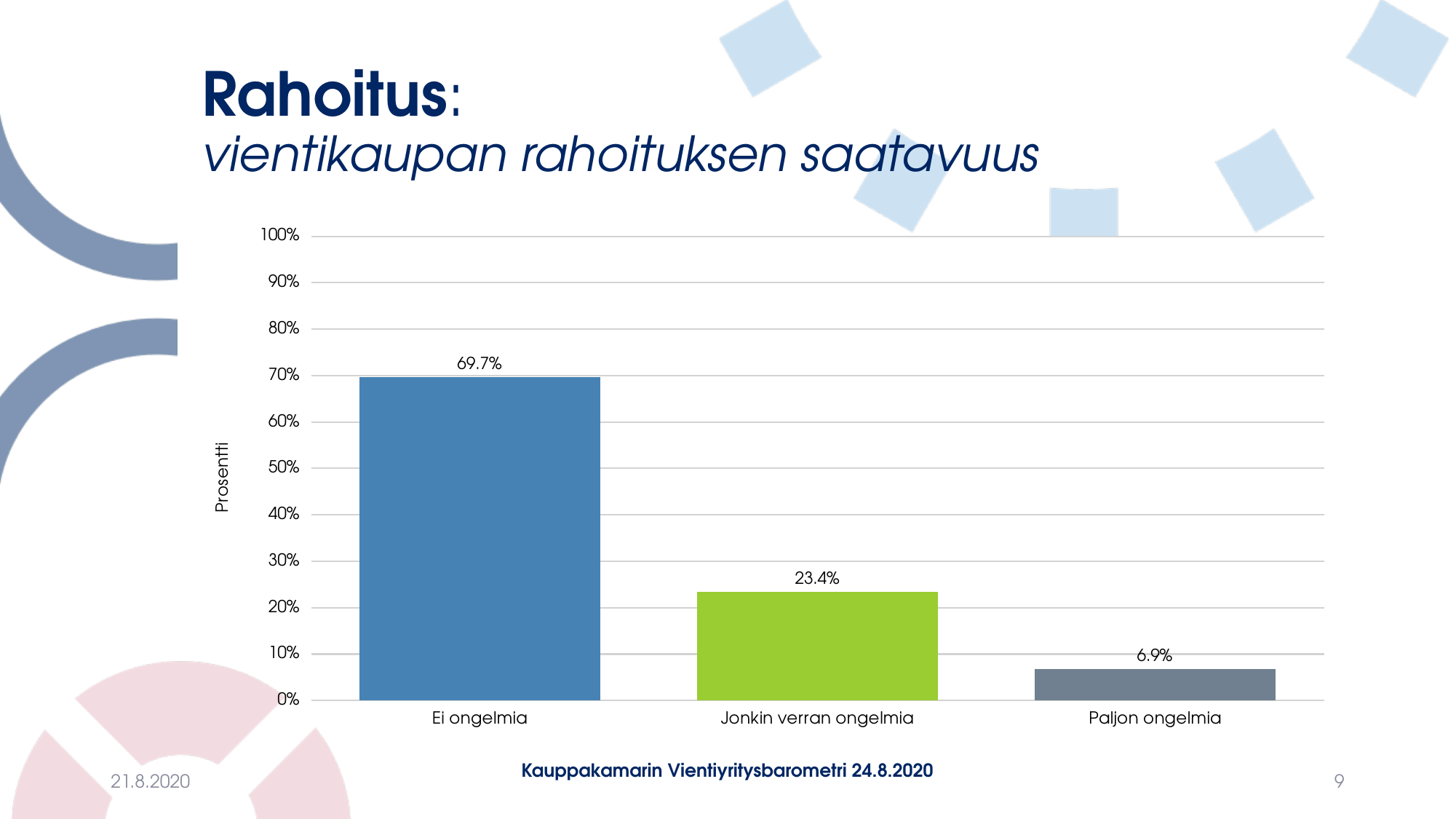

# Rahoitus: vientikaupan rahoituksen saatavuus

### Chart

| Category |  |
|---|---|
| Ei ongelmia | 0.6971428571428572 |
| Jonkin verran ongelmia | 0.2342857142857143 |
| Paljon ongelmia | 0.06857142857142857 |
21.8.2020
Kauppakamarin Vientiyritysbarometri 24.8.2020

9